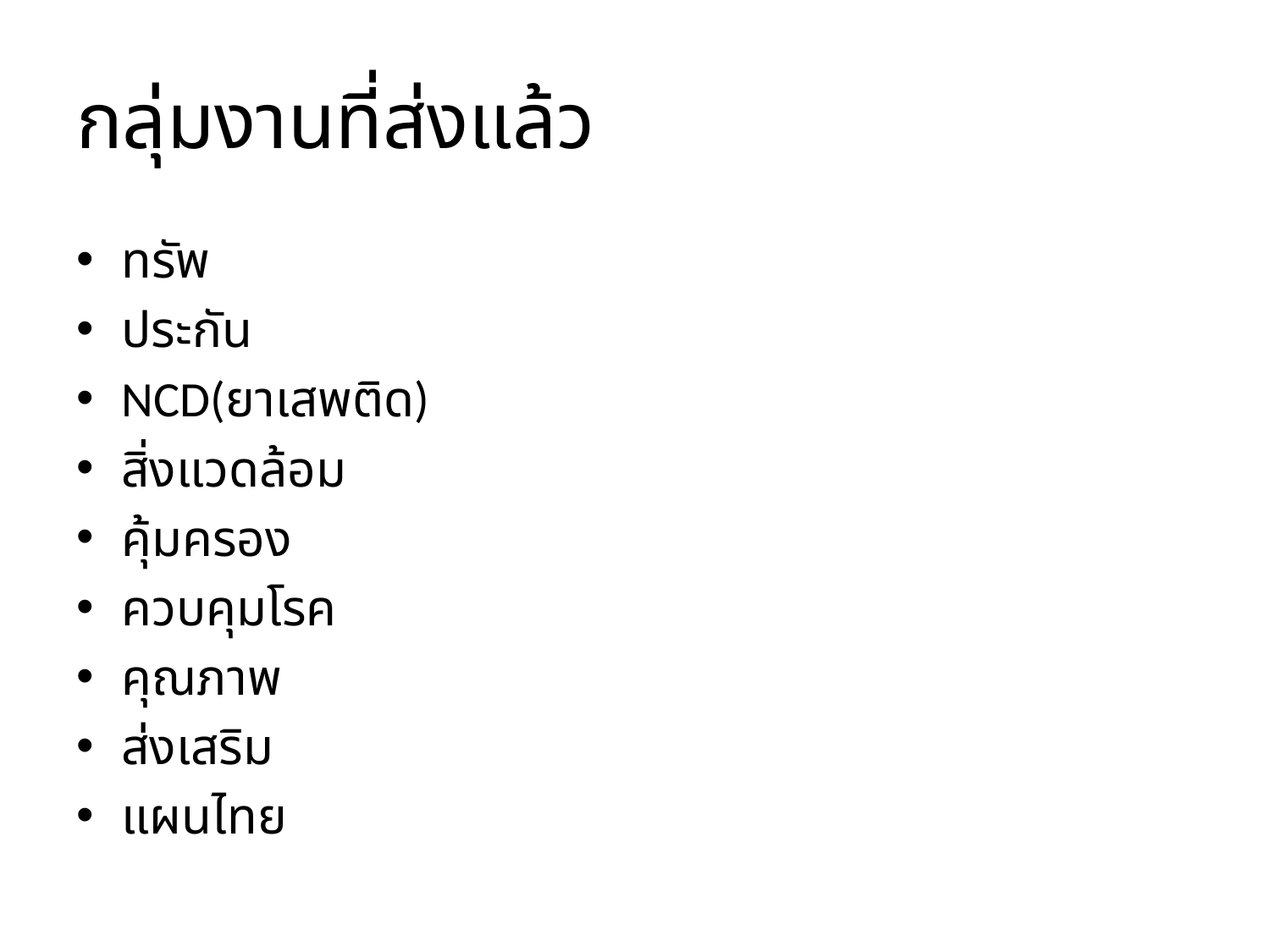

# กลุ่มงานที่ส่งแล้ว
ทรัพ
ประกัน
NCD(ยาเสพติด)
สิ่งแวดล้อม
คุ้มครอง
ควบคุมโรค
คุณภาพ
ส่งเสริม
แผนไทย